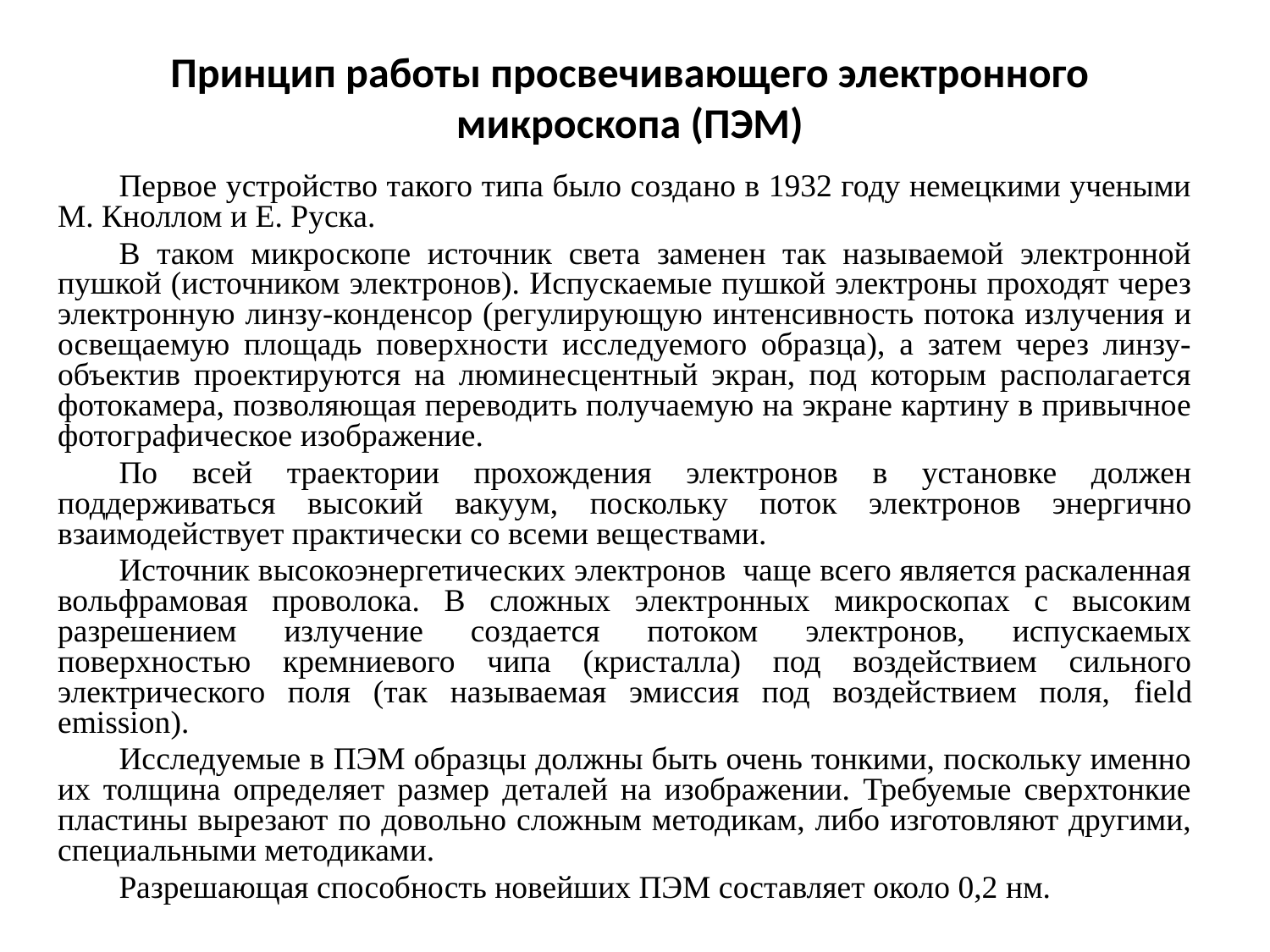

# Принцип работы просвечивающего электронного микроскопа (ПЭМ)
Первое устройство такого типа было создано в 1932 году немецкими учеными М. Кноллом и Е. Руска.
В таком микроскопе источник света заменен так называемой электронной пушкой (источником электронов). Испускаемые пушкой электроны проходят через электронную линзу-конденсор (регулирующую интенсивность потока излучения и освещаемую площадь поверхности исследуемого образца), а затем через линзу-объектив проектируются на люминесцентный экран, под которым располагается фотокамера, позволяющая переводить получаемую на экране картину в привычное фотографическое изображение.
По всей траектории прохождения электронов в установке должен поддерживаться высокий вакуум, поскольку поток электронов энергично взаимодействует практически со всеми веществами.
Источник высокоэнергетических электронов  чаще всего является раскаленная вольфрамовая проволока. В сложных электронных микроскопах с высоким разрешением излучение создается потоком электронов, испускаемых поверхностью кремниевого чипа (кристалла) под воздействием сильного электрического поля (так называемая эмиссия под воздействием поля, field emission).
Исследуемые в ПЭМ образцы должны быть очень тонкими, поскольку именно их толщина определяет размер деталей на изображении. Требуемые сверхтонкие пластины вырезают по довольно сложным методикам, либо изготовляют другими, специальными методиками.
Разрешающая способность новейших ПЭМ составляет около 0,2 нм.